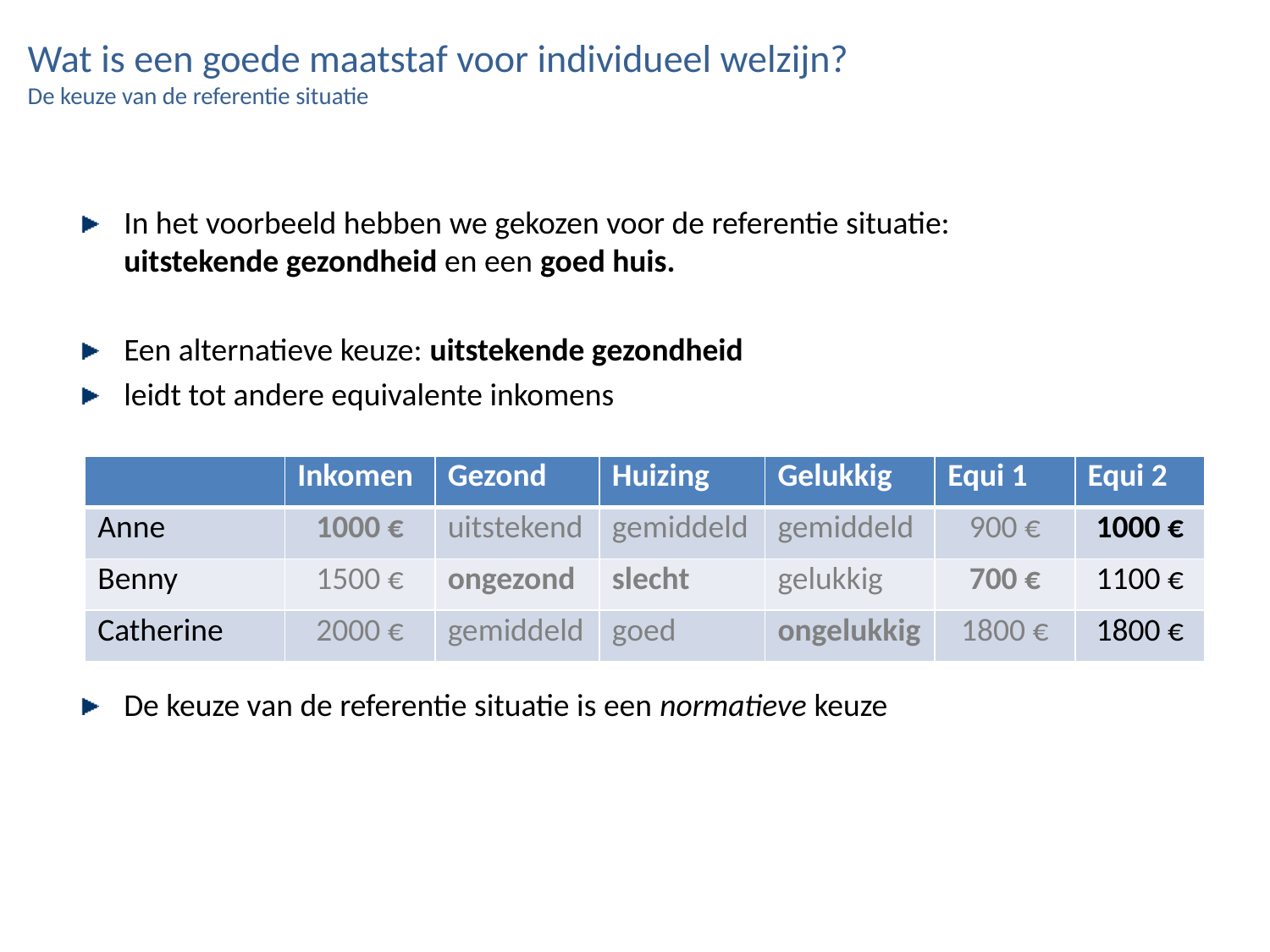

# Wat is een goede maatstaf voor individueel welzijn? De keuze van de referentie situatie
In het voorbeeld hebben we gekozen voor de referentie situatie:
uitstekende gezondheid en een goed huis.

Een alternatieve keuze: uitstekende gezondheid
leidt tot andere equivalente inkomens

De keuze van de referentie situatie is een normatieve keuze

|  | Inkomen | Gezond | Huizing | Gelukkig | Equi 1 | Equi 2 |
| --- | --- | --- | --- | --- | --- | --- |
| Anne | 1000 € | uitstekend | gemiddeld | gemiddeld | 900 € | 1000 € |
| Benny | 1500 € | ongezond | slecht | gelukkig | 700 € | 1100 € |
| Catherine | 2000 € | gemiddeld | goed | ongelukkig | 1800 € | 1800 € |